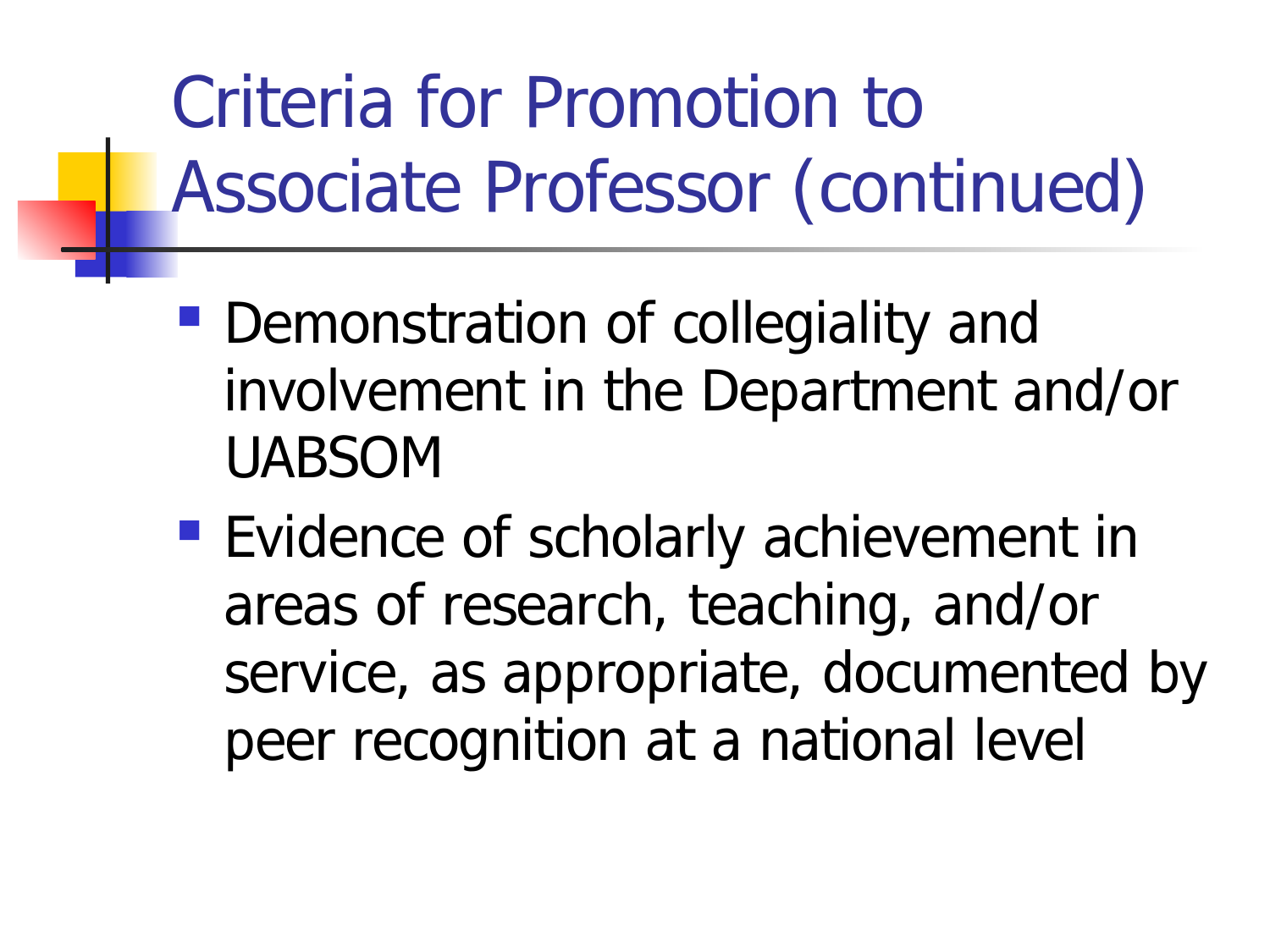

# Criteria for Promotion to Associate Professor (continued)
Demonstration of collegiality and involvement in the Department and/or UABSOM
Evidence of scholarly achievement in areas of research, teaching, and/or service, as appropriate, documented by peer recognition at a national level